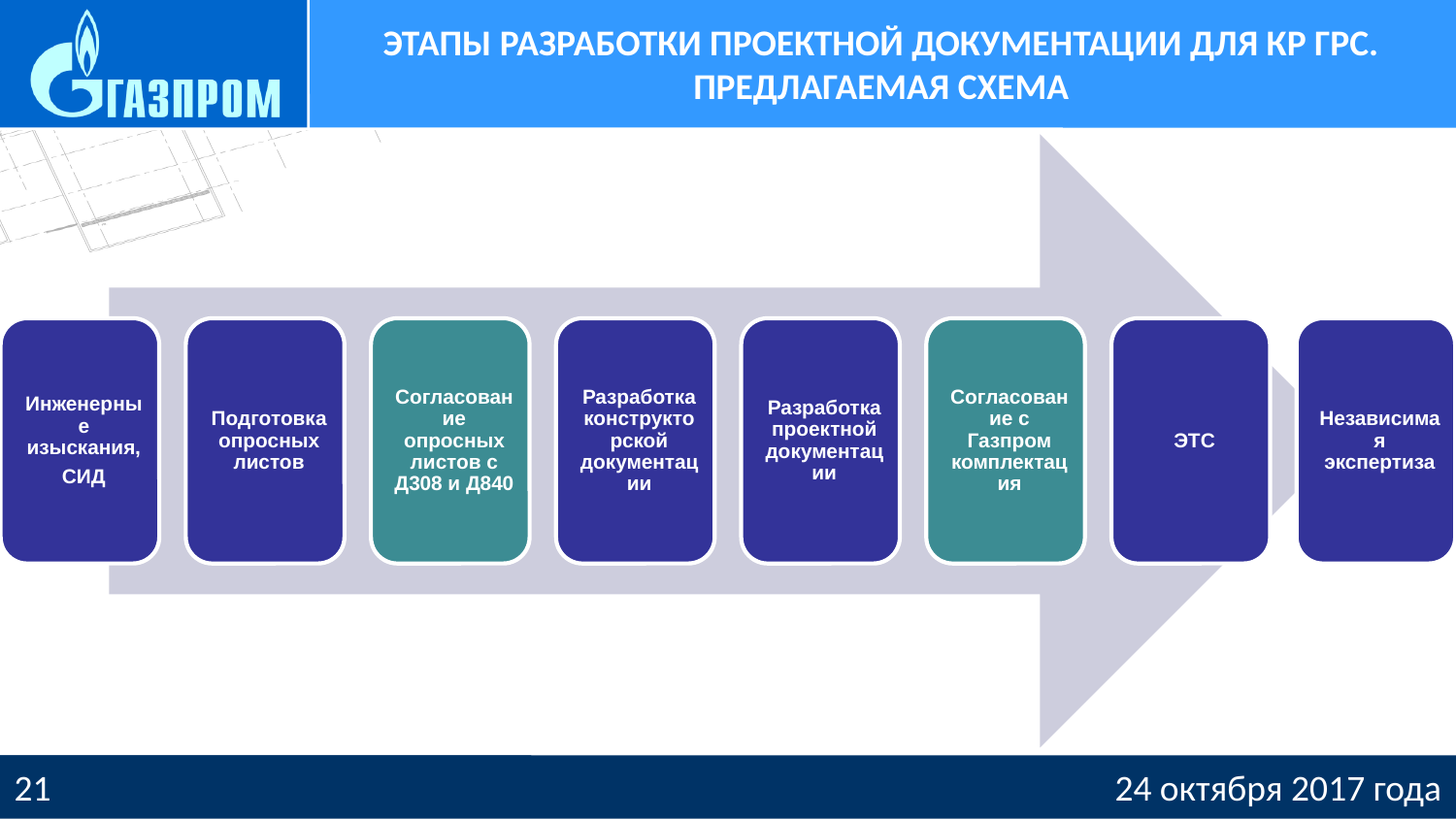

# Этапы разработки проектной документации для КР ГРС. Предлагаемая схема
Инженерные изыскания,
СИД
Подготовка опросных листов
Согласование опросных листов с Д308 и Д840
Разработка конструкторской документации
Разработка проектной документации
Согласование с Газпром комплектация
ЭТС
Независимая экспертиза